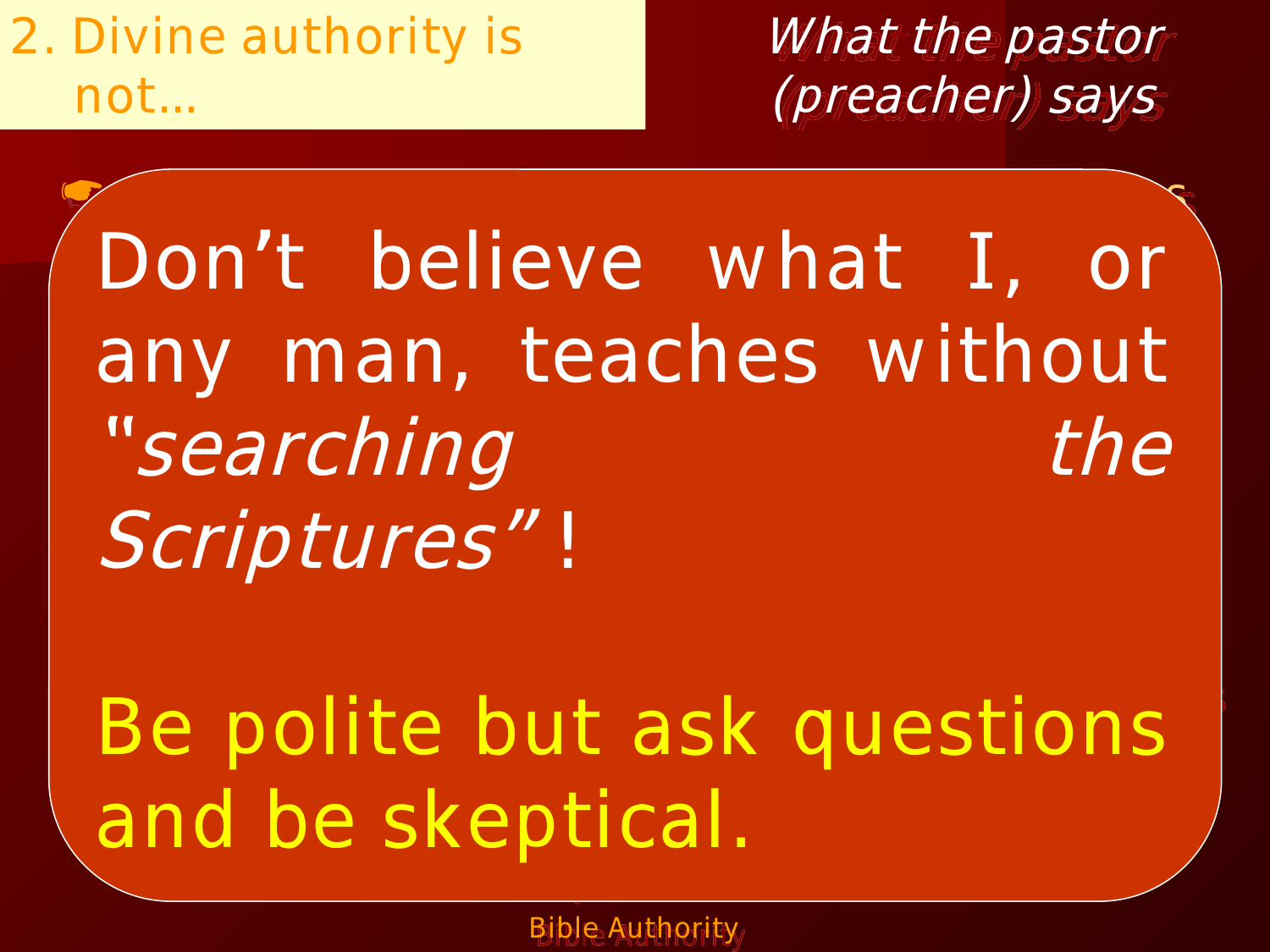

What the pastor (preacher) says
2. Divine authority is not…
Many regard the preacher or pastor’s word as the ultimate authority in religion:
Don’t believe what I, or any man, teaches without “searching the Scriptures” !

Be polite but ask questions and be skeptical.
May arise from false notion that a ‘pastor’ has to be ‘called by the Lord’ to preach.
Preachers do not have the divine authority to preach what they “think is right.”  2 Tim. 4:1-2; Titus 2:1
The same goes for real pastors (i.e., elders):  Titus 1:9
Our faith must be based on God’s wisdom, not man’s:  1 Cor. 2:4-5; Acts 17:11
12
Bible Authority